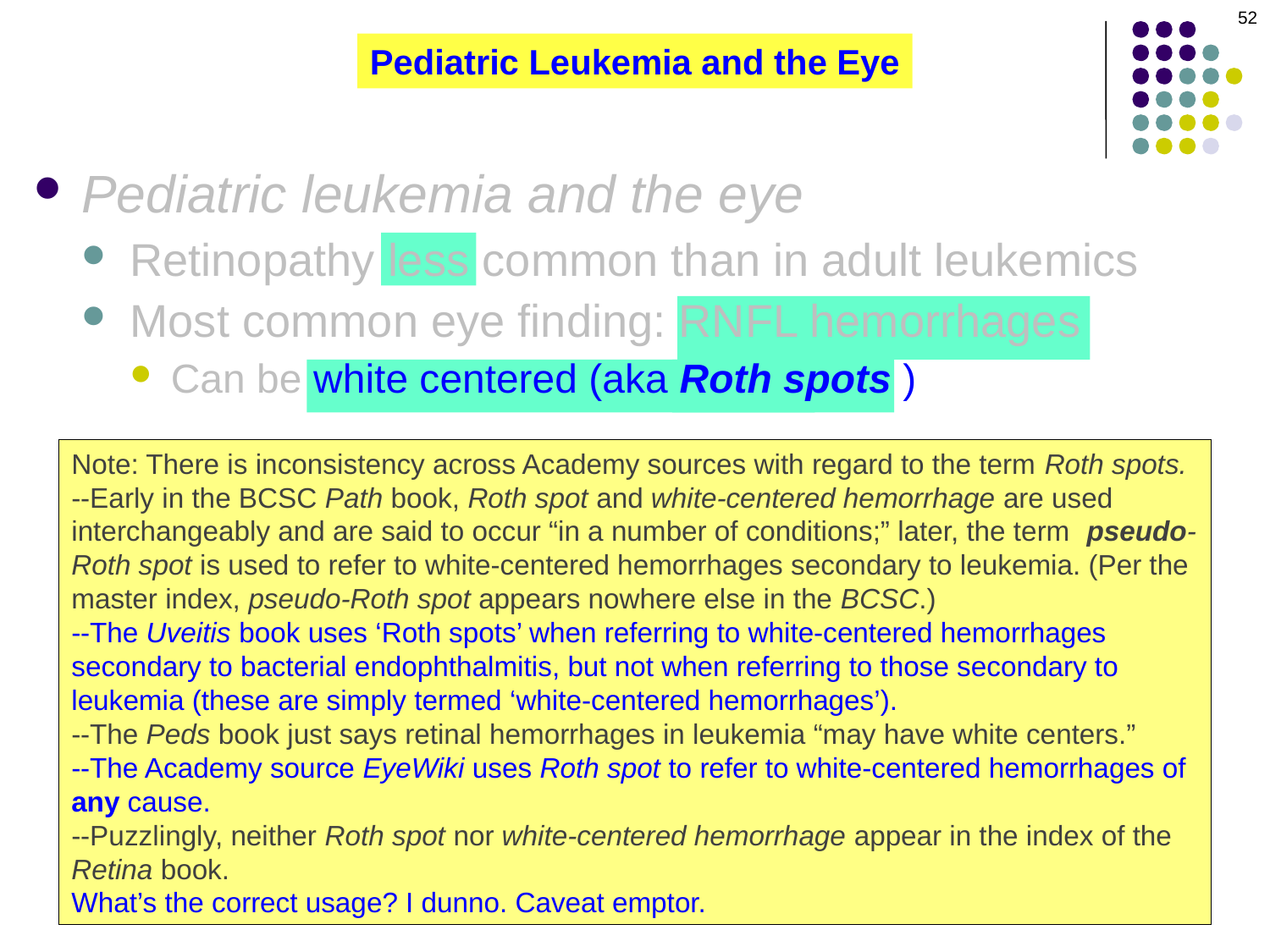

52
Pediatric Leukemia and the Eye
Pediatric leukemia and the eye
Retinopathy less common than in adult leukemics
Most common eye finding: RNFL hemorrhages
Can be white centered (aka Roth spots )

Note: There is inconsistency across Academy sources with regard to the term Roth spots.
--Early in the BCSC Path book, Roth spot and white-centered hemorrhage are used interchangeably and are said to occur “in a number of conditions;” later, the term  pseudo-Roth spot is used to refer to white-centered hemorrhages secondary to leukemia. (Per the master index, pseudo-Roth spot appears nowhere else in the BCSC.)
--The Uveitis book uses ‘Roth spots’ when referring to white-centered hemorrhages secondary to bacterial endophthalmitis, but not when referring to those secondary to leukemia (these are simply termed ‘white-centered hemorrhages’).
--The Peds book just says retinal hemorrhages in leukemia “may have white centers.”
--The Academy source EyeWiki uses Roth spot to refer to white-centered hemorrhages of any cause.
--Puzzlingly, neither Roth spot nor white-centered hemorrhage appear in the index of the Retina book.
What’s the correct usage? I dunno. Caveat emptor.
What is the DDx for Roth spots?
--Leukemia
--Subacute bacterial endocarditis!
--Anemia
--Endophthalmitis
--(There are many others)
Of these, which is the most commonly cause of Roth spots?
SABE